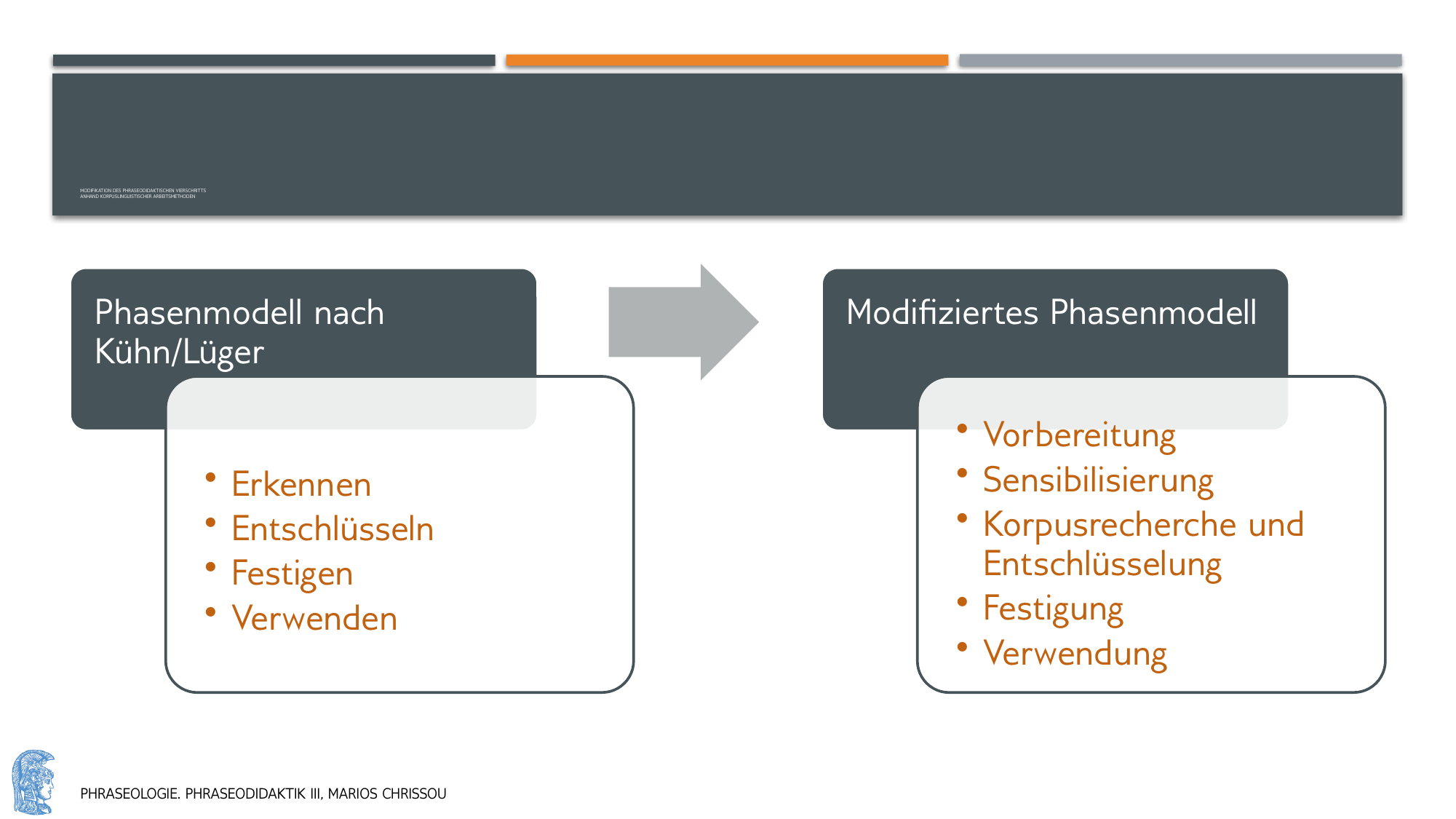

# Modifikation des phraseodidaktischen Vierschritts Anhand korpuslinguistischer Arbeitsmethoden
Phasenmodell nach Kühn/Lüger

Erkennen
Entschlüsseln
Festigen
Verwenden

Modifiziertes Phasenmodell
Vorbereitung
Sensibilisierung
Korpusrecherche und Entschlüsselung
Festigung
Verwendung